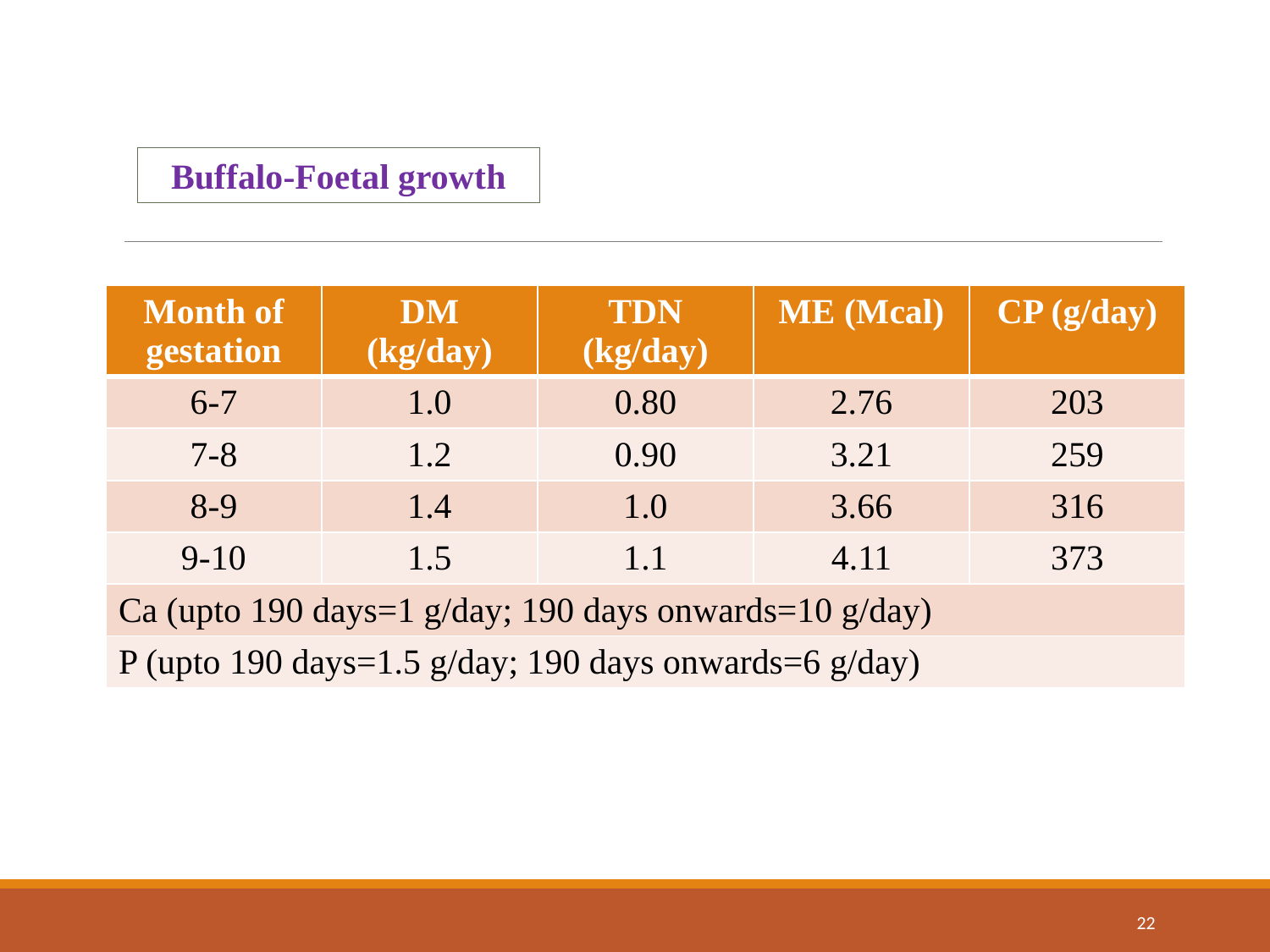

Buffalo-Foetal growth
| Month of gestation | DM (kg/day) | TDN (kg/day) | ME (Mcal) | CP (g/day) |
| --- | --- | --- | --- | --- |
| 6-7 | 1.0 | 0.80 | 2.76 | 203 |
| 7-8 | 1.2 | 0.90 | 3.21 | 259 |
| 8-9 | 1.4 | 1.0 | 3.66 | 316 |
| 9-10 | 1.5 | 1.1 | 4.11 | 373 |
| Ca (upto 190 days=1 g/day; 190 days onwards=10 g/day) |  |  |  |  |
| P (upto 190 days=1.5 g/day; 190 days onwards=6 g/day) |  |  |  |  |
22